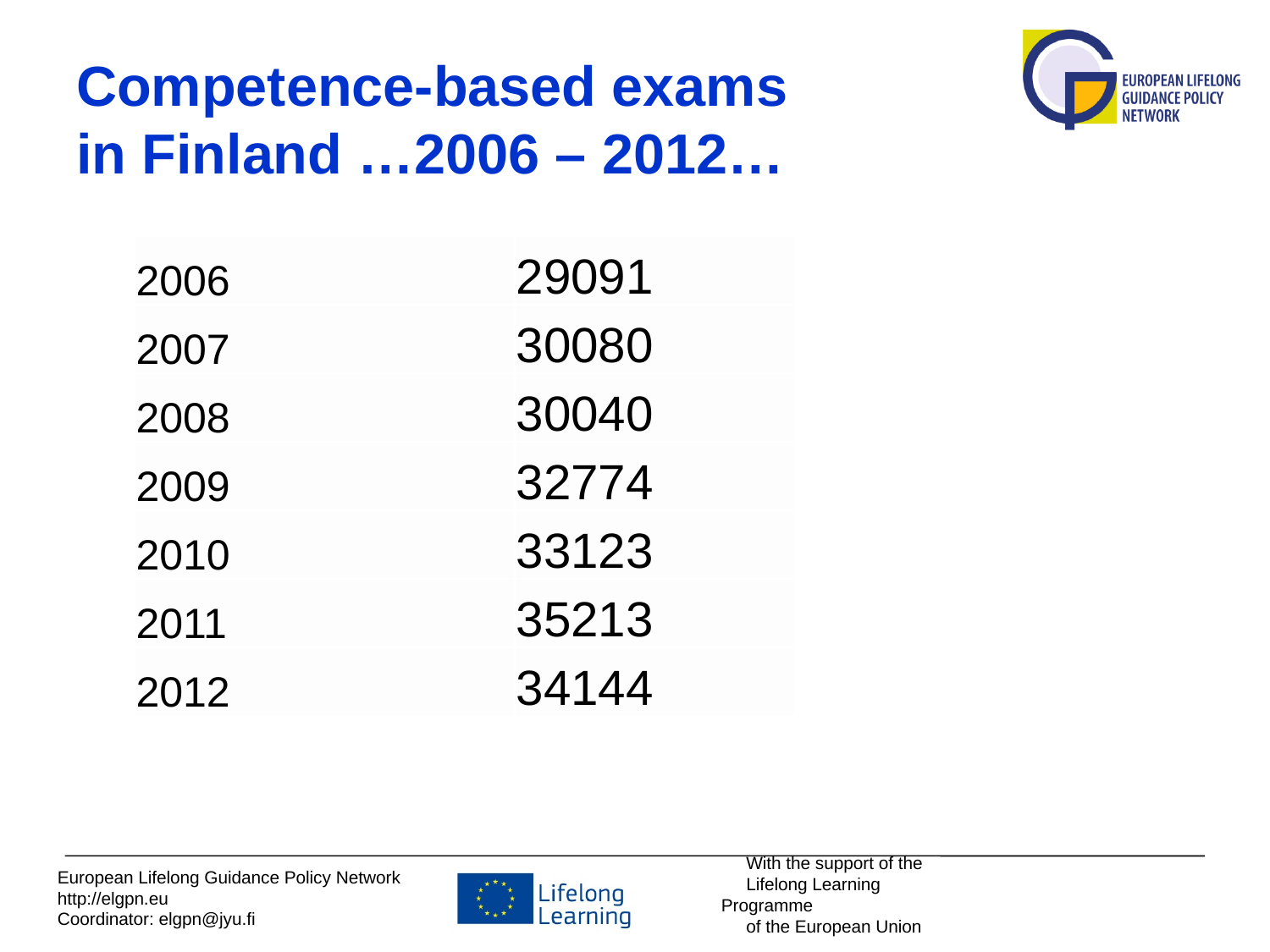

# Competence-based exams in Finland …2006 – 2012…
| 2006 | 29091 |
| --- | --- |
| 2007 | 30080 |
| 2008 | 30040 |
| 2009 | 32774 |
| 2010 | 33123 |
| 2011 | 35213 |
| 2012 | 34144 |